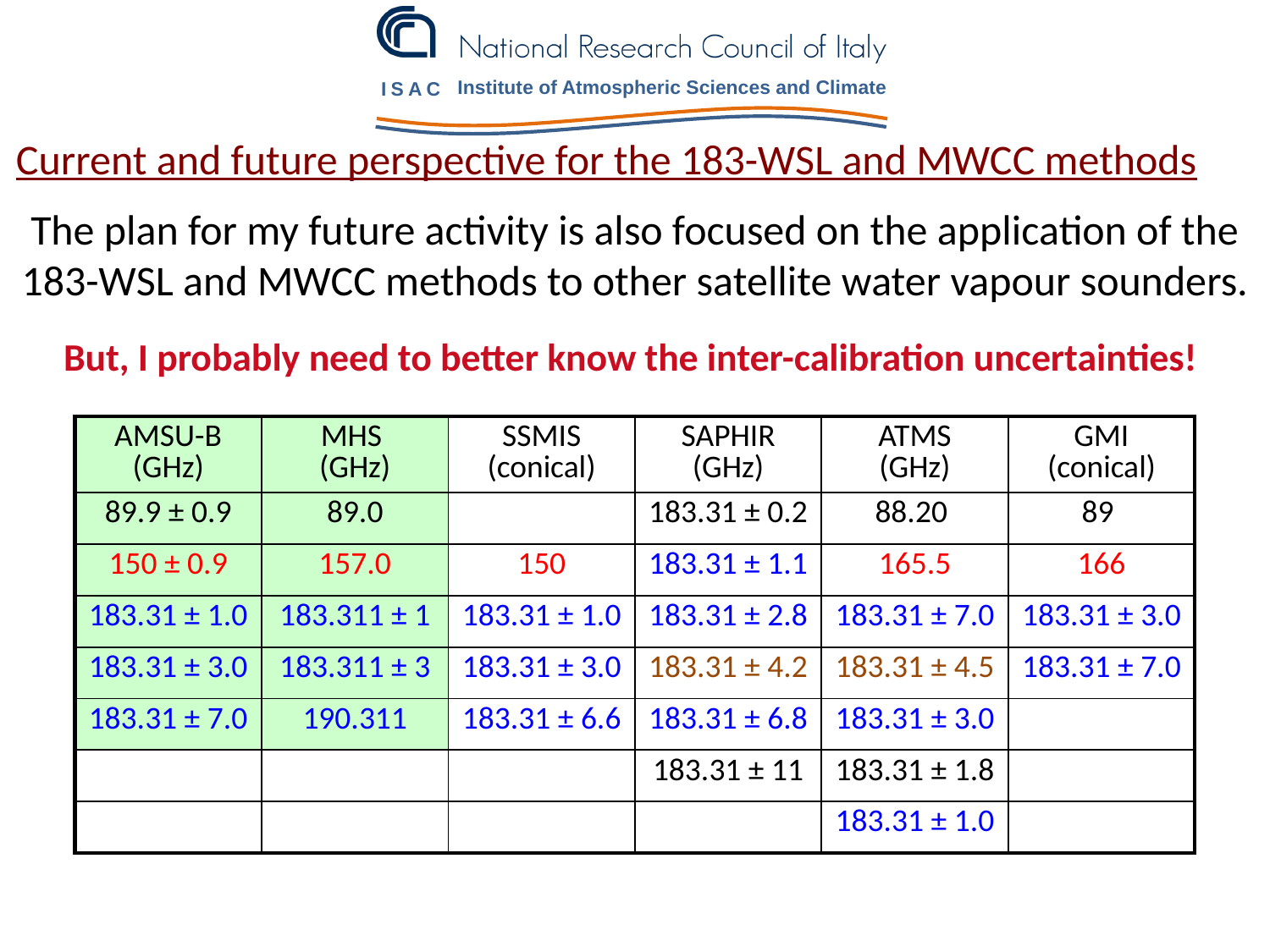

Current and future perspective for the 183-WSL and MWCC methods
The plan for my future activity is also focused on the application of the 183-WSL and MWCC methods to other satellite water vapour sounders.

But, I probably need to better know the inter-calibration uncertainties!
| AMSU-B (GHz) | MHS (GHz) | SSMIS (conical) | SAPHIR (GHz) | ATMS (GHz) | GMI (conical) |
| --- | --- | --- | --- | --- | --- |
| 89.9 ± 0.9 | 89.0 |  | 183.31 ± 0.2 | 88.20 | 89 |
| 150 ± 0.9 | 157.0 | 150 | 183.31 ± 1.1 | 165.5 | 166 |
| 183.31 ± 1.0 | 183.311 ± 1 | 183.31 ± 1.0 | 183.31 ± 2.8 | 183.31 ± 7.0 | 183.31 ± 3.0 |
| 183.31 ± 3.0 | 183.311 ± 3 | 183.31 ± 3.0 | 183.31 ± 4.2 | 183.31 ± 4.5 | 183.31 ± 7.0 |
| 183.31 ± 7.0 | 190.311 | 183.31 ± 6.6 | 183.31 ± 6.8 | 183.31 ± 3.0 |  |
|  |  |  | 183.31 ± 11 | 183.31 ± 1.8 |  |
|  |  |  |  | 183.31 ± 1.0 |  |